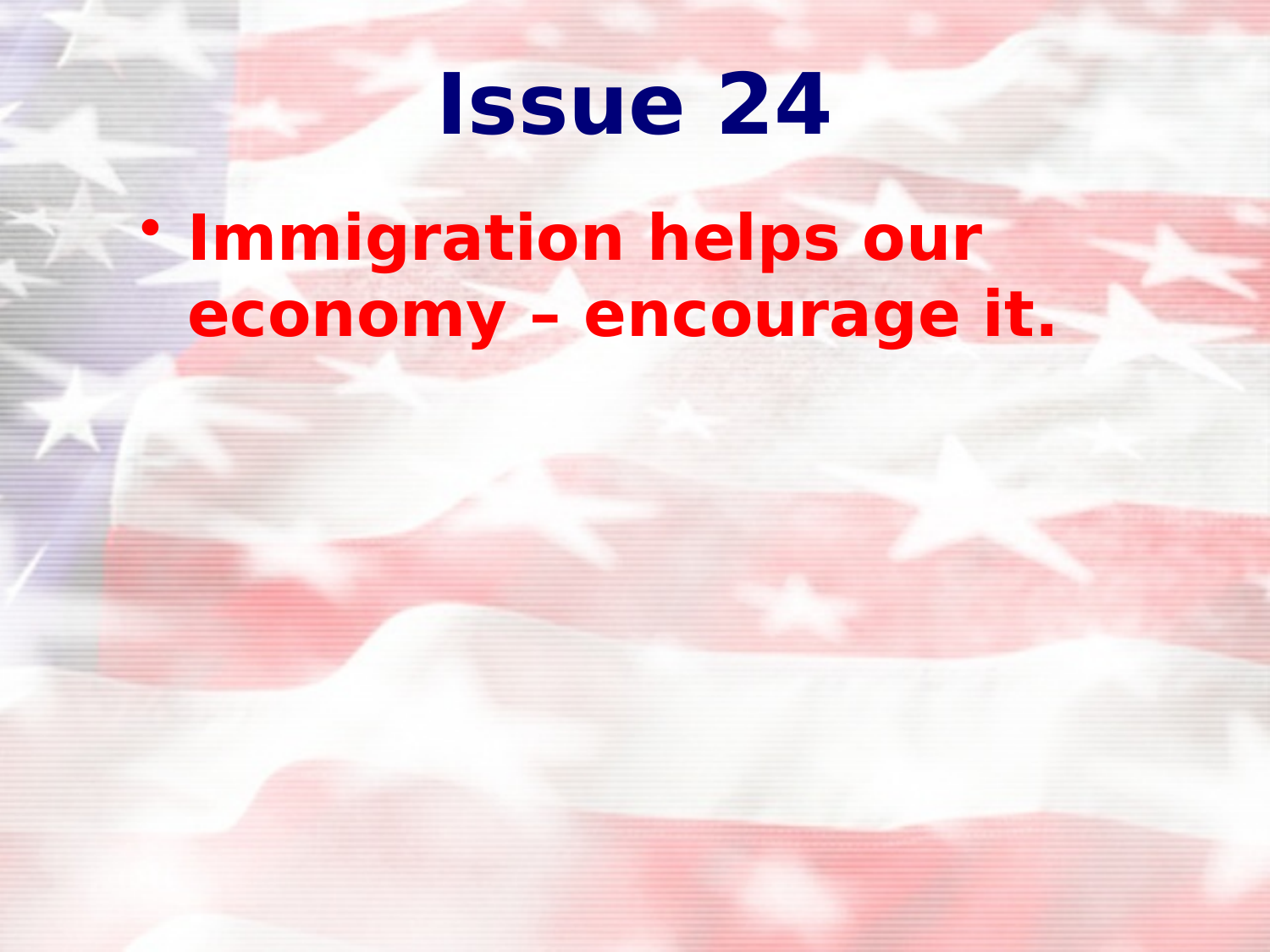

# Issue 24
Immigration helps our economy – encourage it.